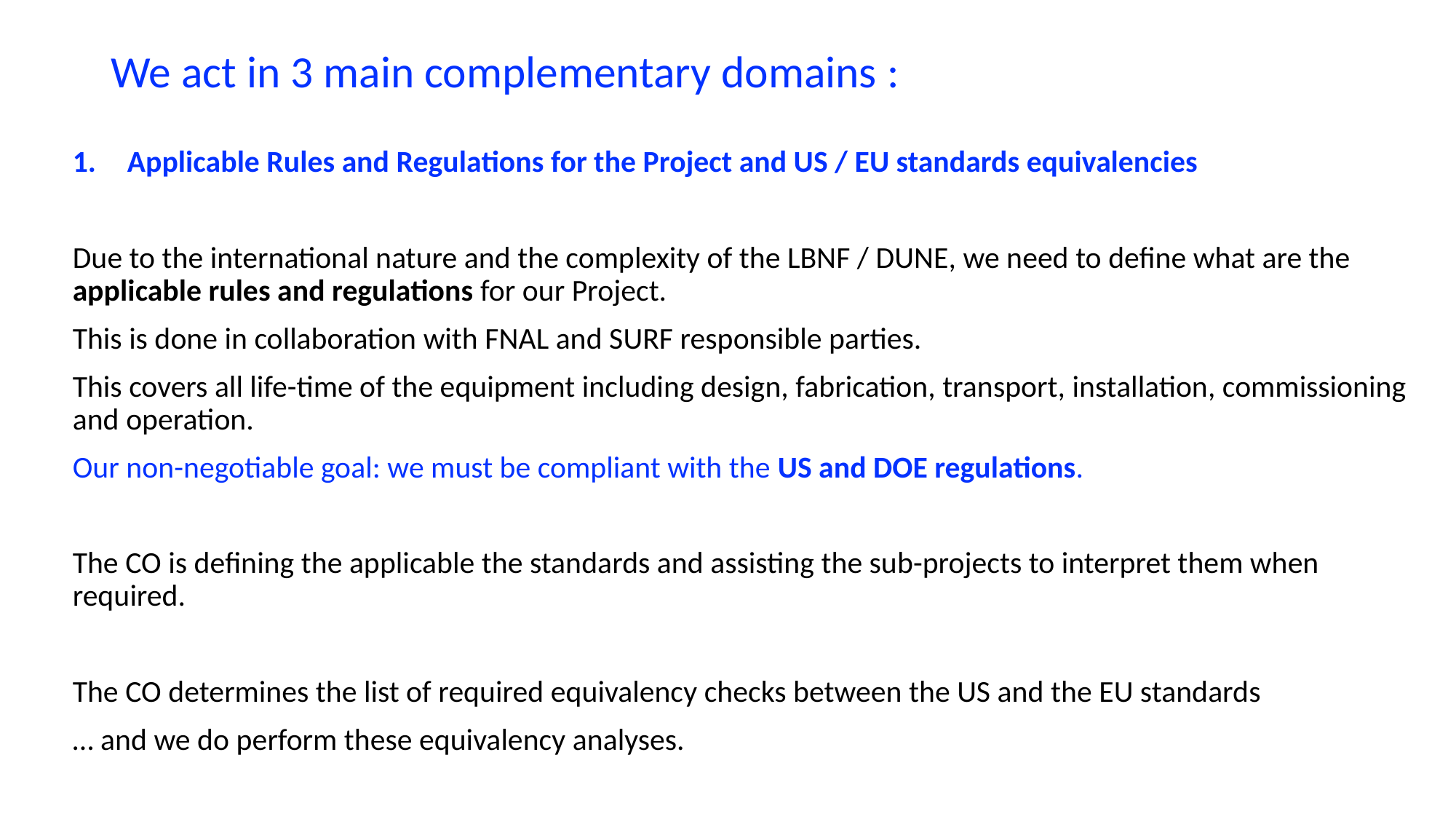

# We act in 3 main complementary domains :
Applicable Rules and Regulations for the Project and US / EU standards equivalencies

Due to the international nature and the complexity of the LBNF / DUNE, we need to define what are the applicable rules and regulations for our Project.
This is done in collaboration with FNAL and SURF responsible parties.
This covers all life-time of the equipment including design, fabrication, transport, installation, commissioning and operation.
Our non-negotiable goal: we must be compliant with the US and DOE regulations.

The CO is defining the applicable the standards and assisting the sub-projects to interpret them when required.

The CO determines the list of required equivalency checks between the US and the EU standards
… and we do perform these equivalency analyses.